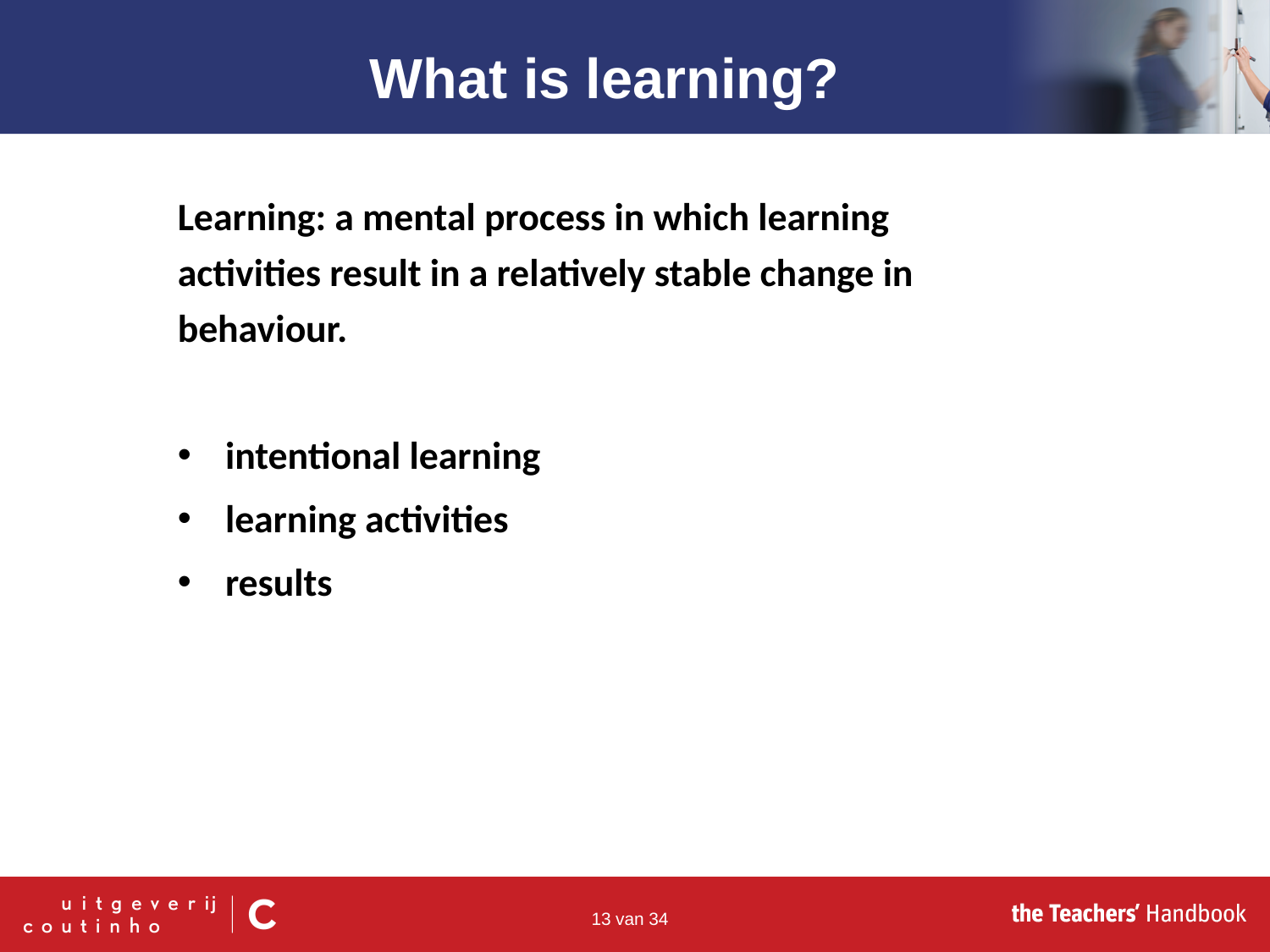

What is learning?
Learning: a mental process in which learning activities result in a relatively stable change in behaviour.

intentional learning
learning activities
results